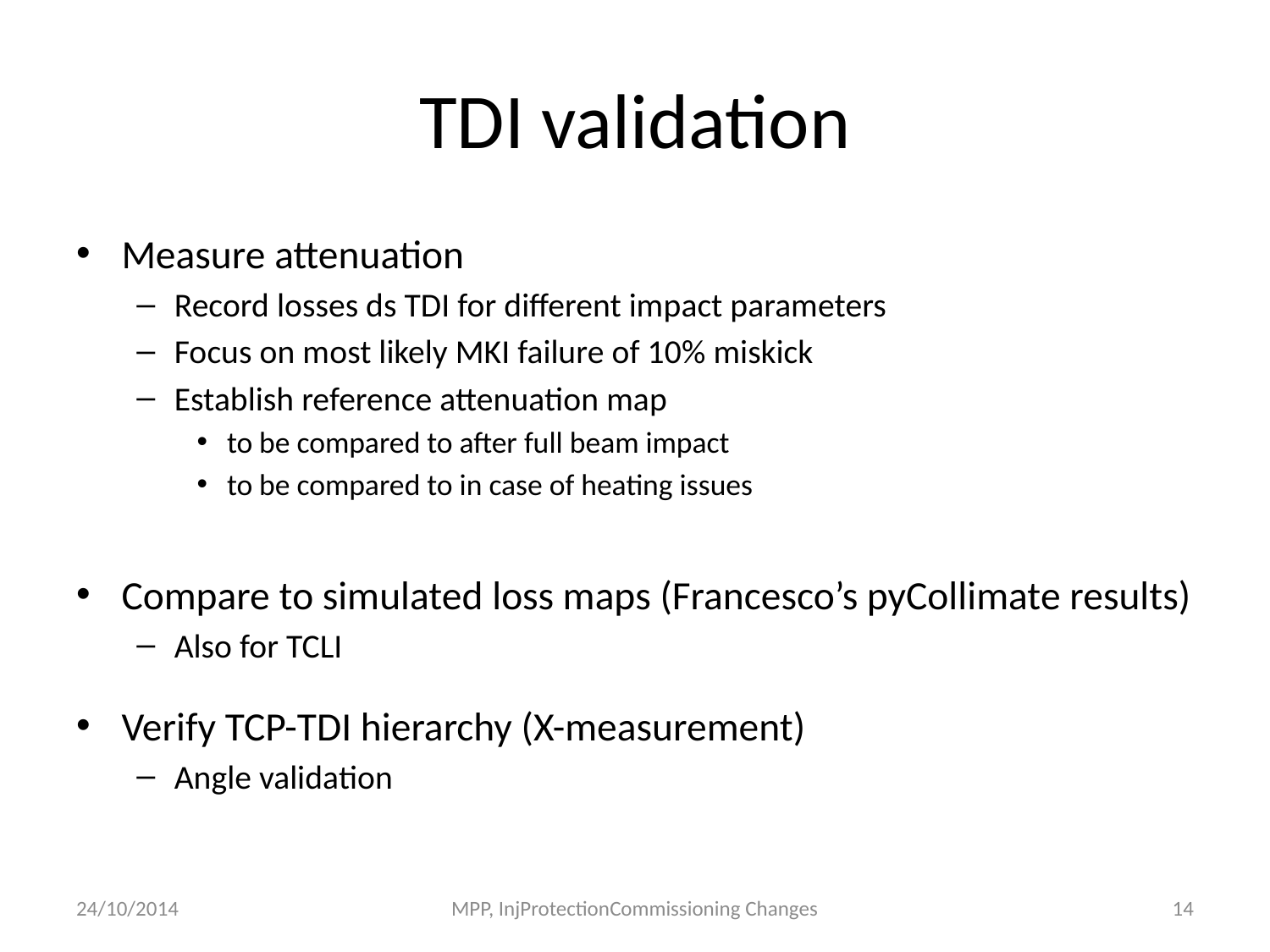

# TDI validation
Measure attenuation
Record losses ds TDI for different impact parameters
Focus on most likely MKI failure of 10% miskick
Establish reference attenuation map
to be compared to after full beam impact
to be compared to in case of heating issues

Compare to simulated loss maps (Francesco’s pyCollimate results)
Also for TCLI

Verify TCP-TDI hierarchy (X-measurement)
Angle validation
24/10/2014
MPP, InjProtectionCommissioning Changes
14